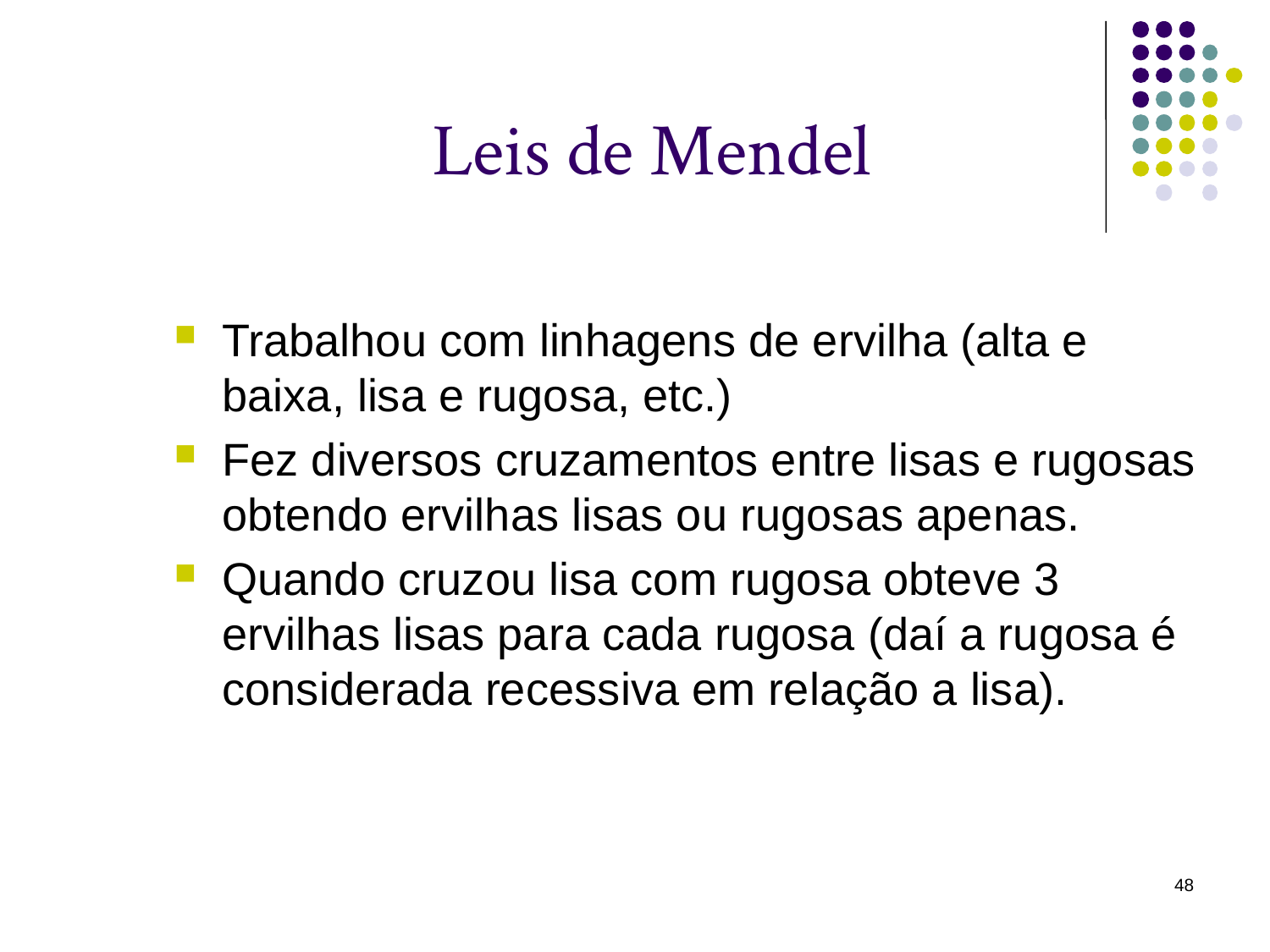

Leis de Mendel
Trabalhou com linhagens de ervilha (alta e baixa, lisa e rugosa, etc.)
Fez diversos cruzamentos entre lisas e rugosas obtendo ervilhas lisas ou rugosas apenas.
Quando cruzou lisa com rugosa obteve 3 ervilhas lisas para cada rugosa (daí a rugosa é considerada recessiva em relação a lisa).
48